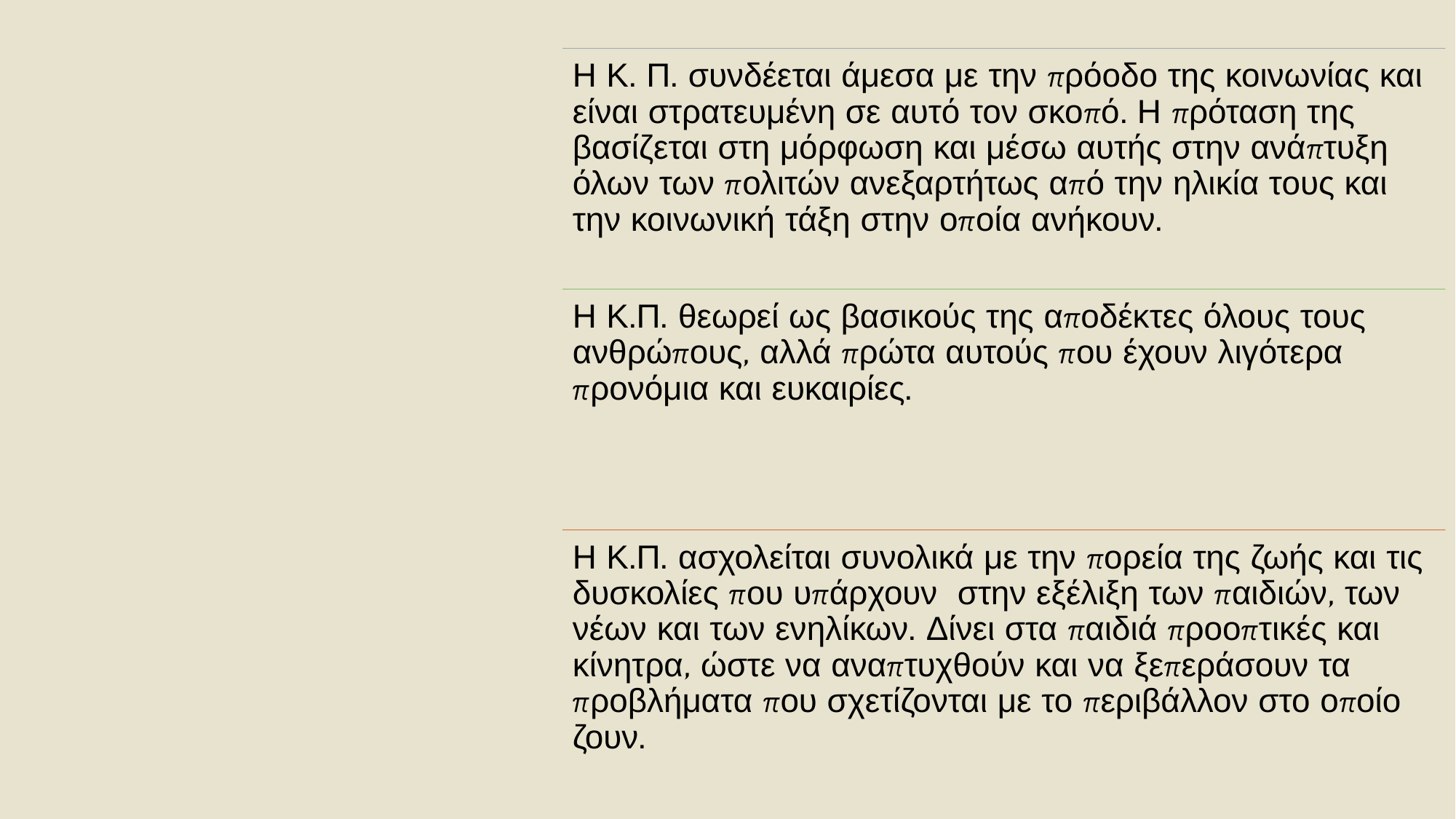

Η Κ. Π. συνδέεται άμεσα με την πρόοδο της κοινωνίας και είναι στρατευμένη σε αυτό τον σκοπό. Η πρόταση της βασίζεται στη μόρφωση και μέσω αυτής στην ανάπτυξη όλων των πολιτών ανεξαρτήτως από την ηλικία τους και την κοινωνική τάξη στην οποία ανήκουν.
Η Κ.Π. θεωρεί ως βασικούς της αποδέκτες όλους τους ανθρώπους, αλλά πρώτα αυτούς που έχουν λιγότερα προνόμια και ευκαιρίες.
Η Κ.Π. ασχολείται συνολικά με την πορεία της ζωής και τις δυσκολίες που υπάρχουν  στην εξέλιξη των παιδιών, των νέων και των ενηλίκων. Δίνει στα παιδιά προοπτικές και κίνητρα, ώστε να αναπτυχθούν και να ξεπεράσουν τα προβλήματα που σχετίζονται με το περιβάλλον στο οποίο ζουν.